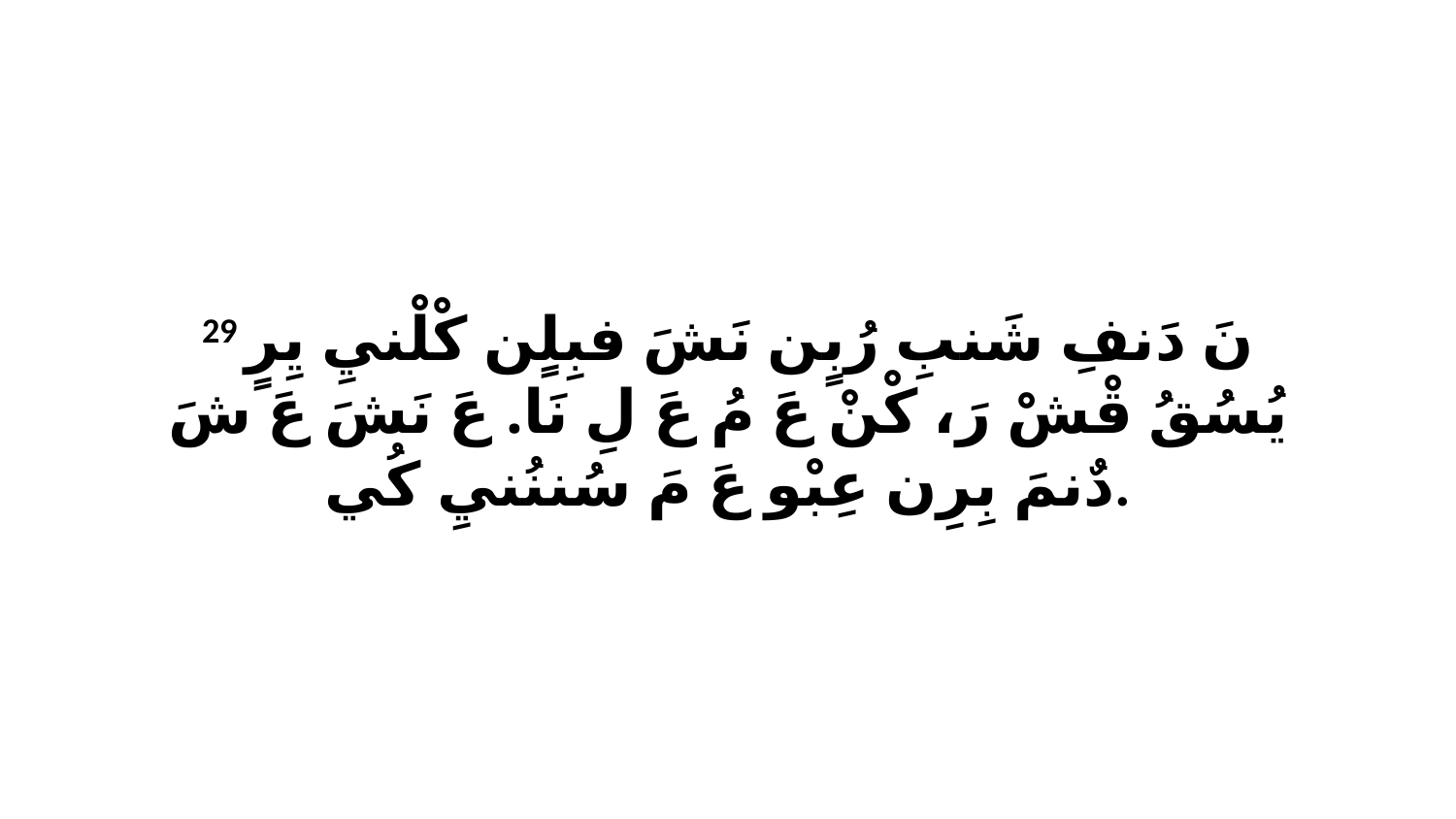

29 نَ دَنفِ شَنبِ رُبٍن نَشَ فبِلٍن كْلْنيِ يِرٍ يُسُقُ قْشْ رَ، كْنْ عَ مُ عَ لِ نَا. عَ نَشَ عَ شَ دٌنمَ بِرِن عِبْو عَ مَ سُننُنيِ كُي.